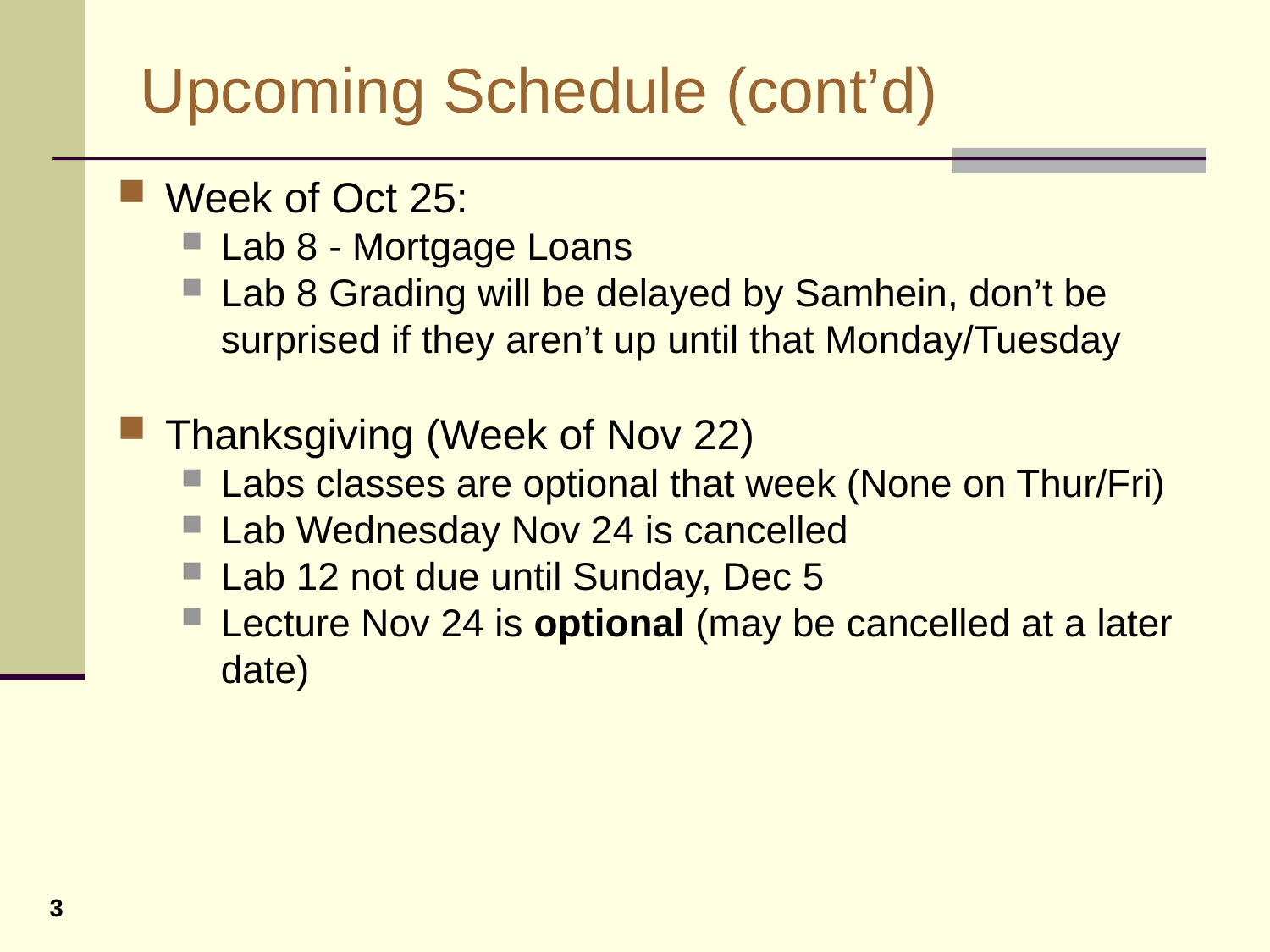

# Upcoming Schedule (cont’d)
Week of Oct 25:
Lab 8 - Mortgage Loans
Lab 8 Grading will be delayed by Samhein, don’t be surprised if they aren’t up until that Monday/Tuesday

Thanksgiving (Week of Nov 22)
Labs classes are optional that week (None on Thur/Fri)
Lab Wednesday Nov 24 is cancelled
Lab 12 not due until Sunday, Dec 5
Lecture Nov 24 is optional (may be cancelled at a later date)

3